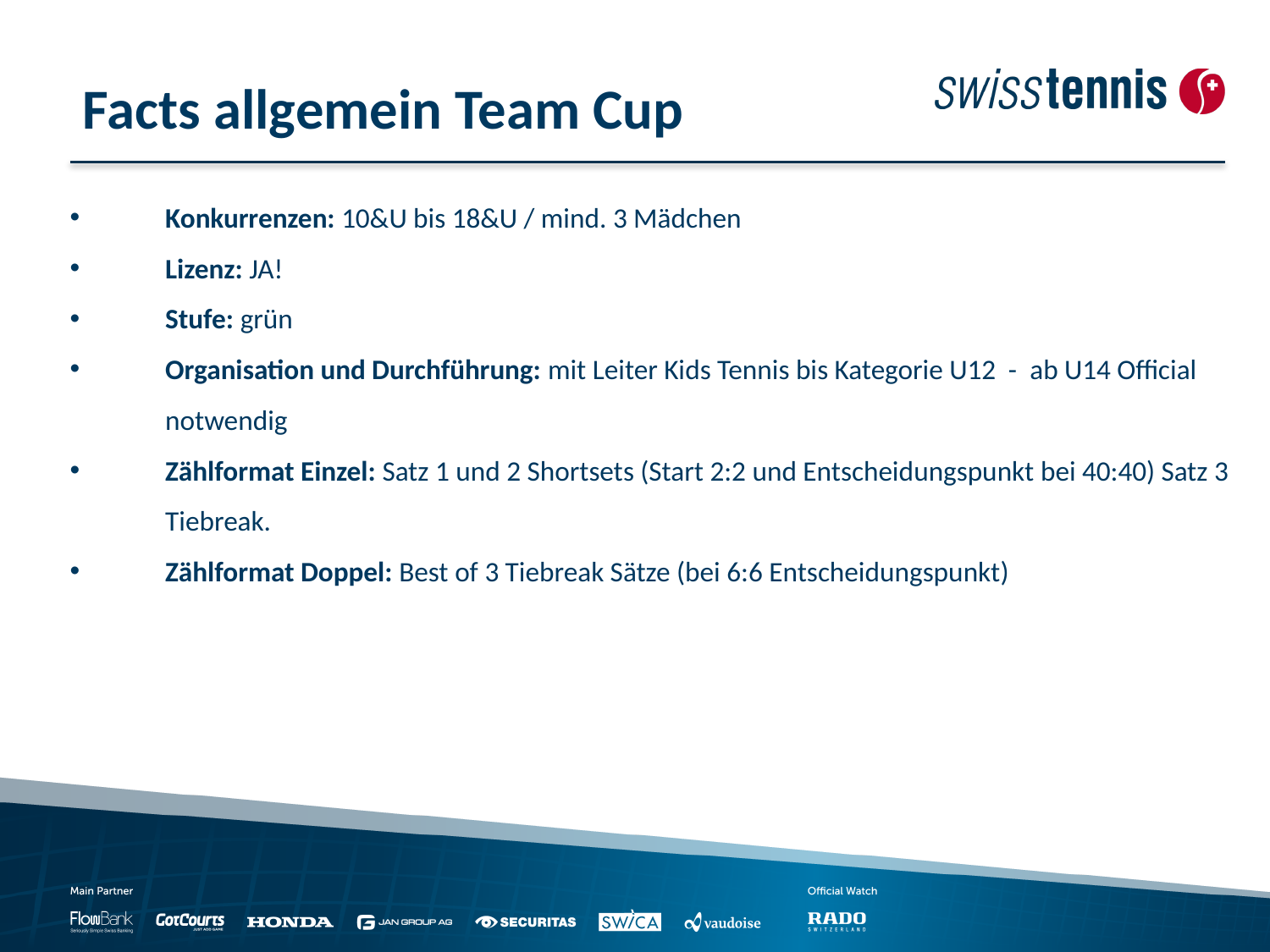

Facts allgemein Team Cup
Konkurrenzen: 10&U bis 18&U / mind. 3 Mädchen
Lizenz: JA!
Stufe: grün
Organisation und Durchführung: mit Leiter Kids Tennis bis Kategorie U12  -  ab U14 Official notwendig
Zählformat Einzel: Satz 1 und 2 Shortsets (Start 2:2 und Entscheidungspunkt bei 40:40) Satz 3 Tiebreak.
Zählformat Doppel: Best of 3 Tiebreak Sätze (bei 6:6 Entscheidungspunkt)